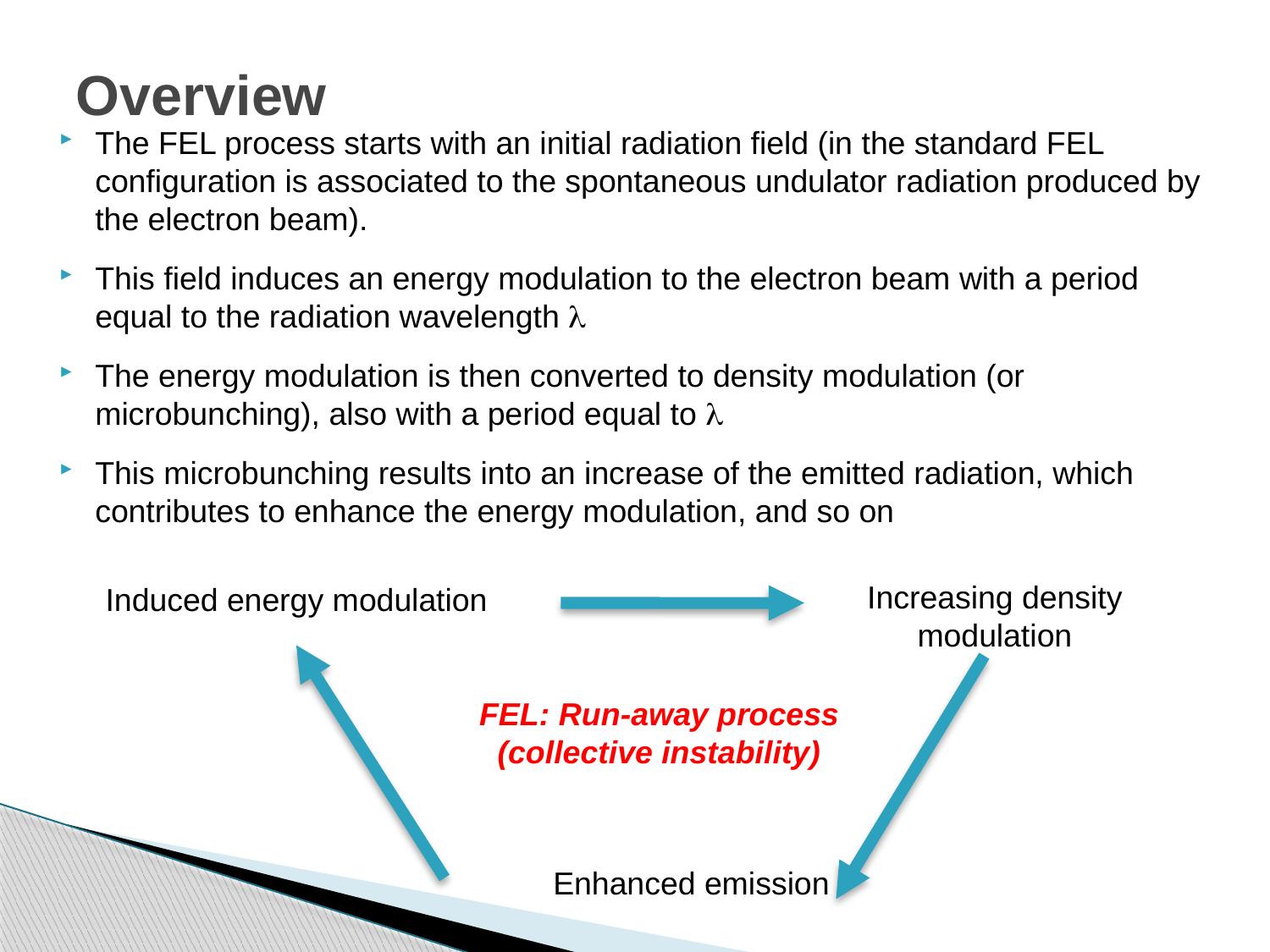

# Overview
The FEL process starts with an initial radiation field (in the standard FEL configuration is associated to the spontaneous undulator radiation produced by the electron beam).
This field induces an energy modulation to the electron beam with a period equal to the radiation wavelength λ
The energy modulation is then converted to density modulation (or microbunching), also with a period equal to λ
This microbunching results into an increase of the emitted radiation, which contributes to enhance the energy modulation, and so on
Increasing density modulation
Induced energy modulation

FEL: Run-away process
(collective instability)
Enhanced emission